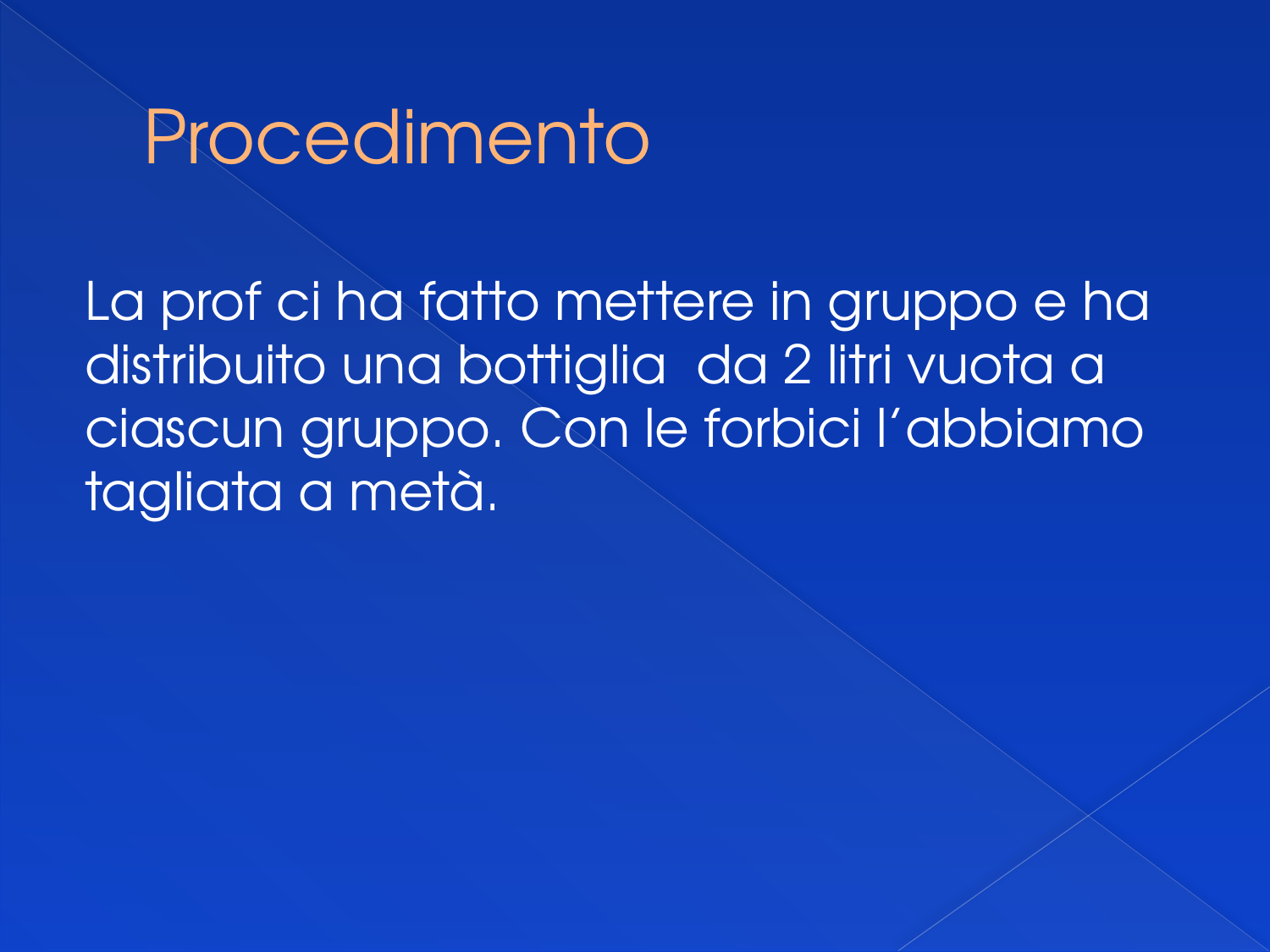

# Procedimento
La prof ci ha fatto mettere in gruppo e ha distribuito una bottiglia  da 2 litri vuota a ciascun gruppo. Con le forbici l’abbiamo tagliata a metà.